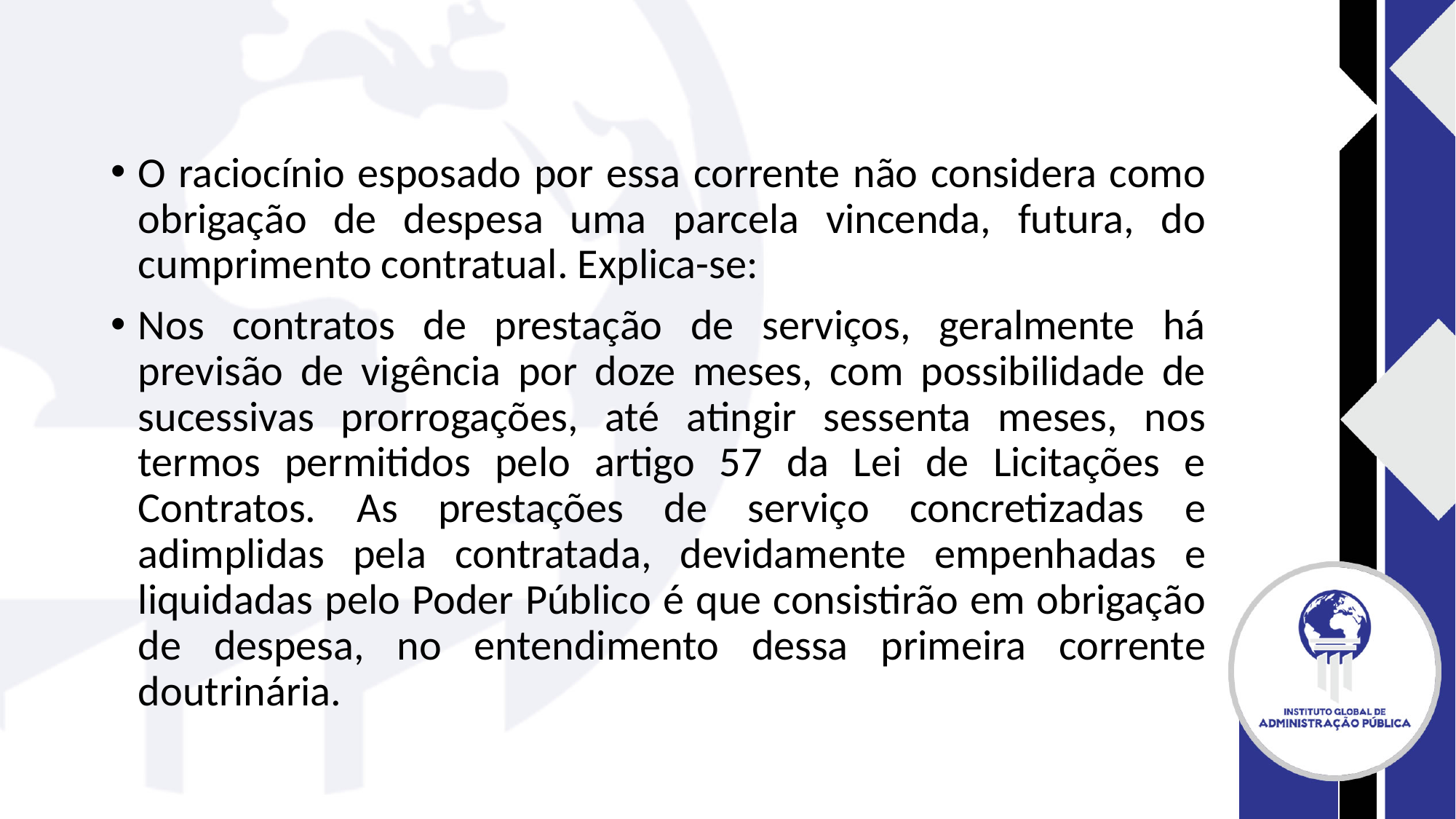

#
O raciocínio esposado por essa corrente não considera como obrigação de despesa uma parcela vincenda, futura, do cumprimento contratual. Explica-se:
Nos contratos de prestação de serviços, geralmente há previsão de vigência por doze meses, com possibilidade de sucessivas prorrogações, até atingir sessenta meses, nos termos permitidos pelo artigo 57 da Lei de Licitações e Contratos. As prestações de serviço concretizadas e adimplidas pela contratada, devidamente empenhadas e liquidadas pelo Poder Público é que consistirão em obrigação de despesa, no entendimento dessa primeira corrente doutrinária.